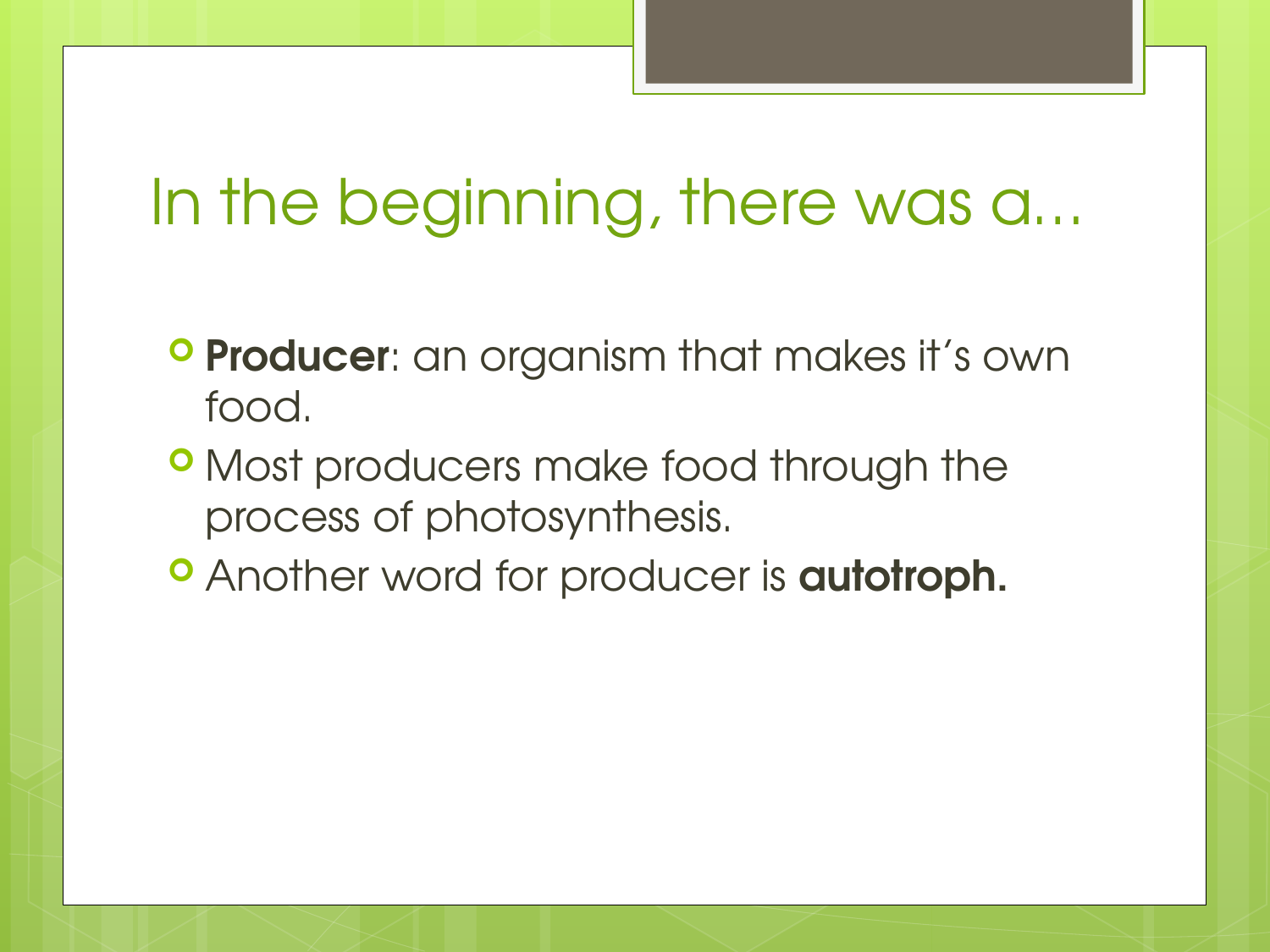

# In the beginning, there was a…
Producer: an organism that makes it’s own food.
Most producers make food through the process of photosynthesis.
Another word for producer is autotroph.